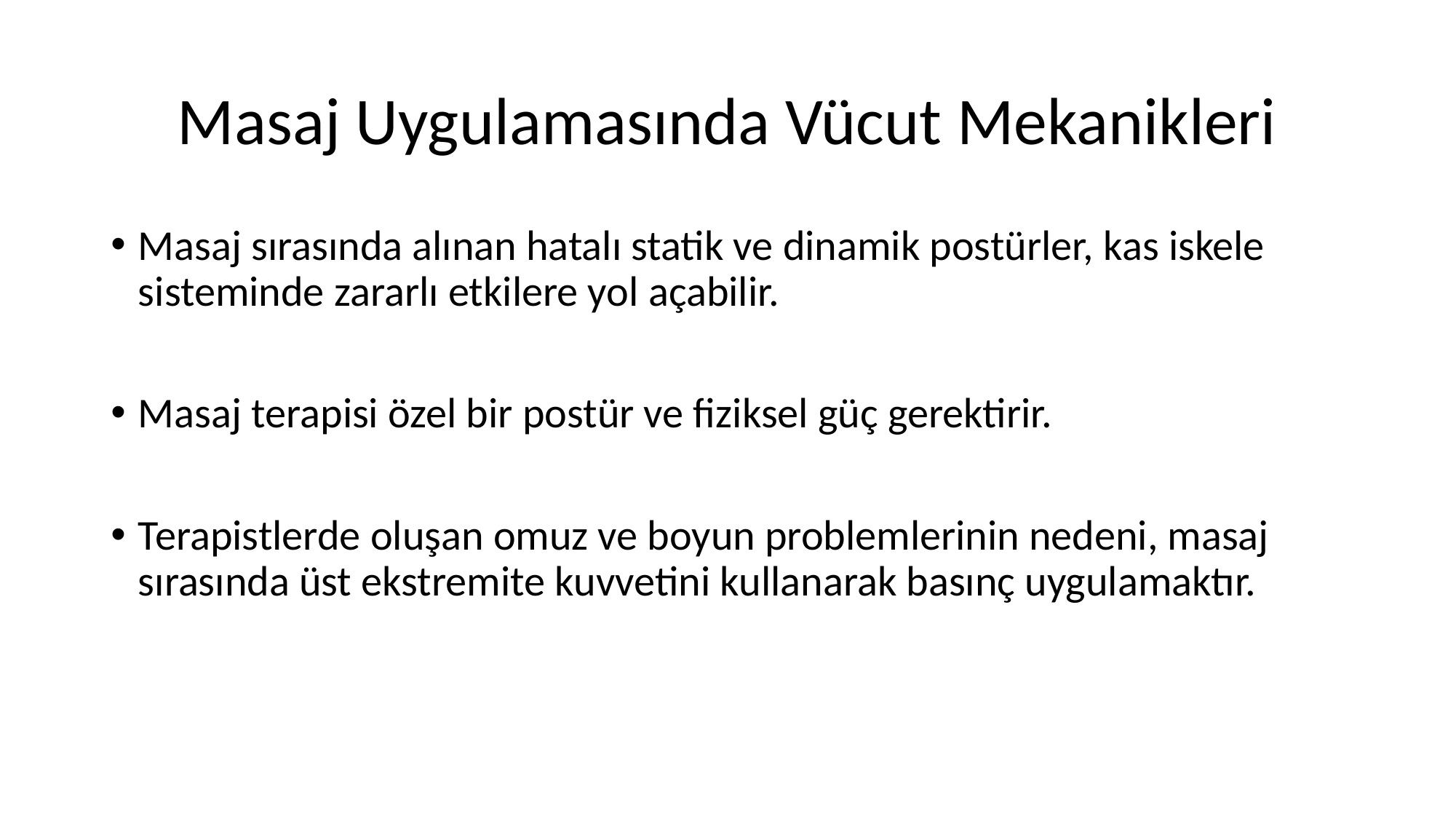

# Masaj Uygulamasında Vücut Mekanikleri
Masaj sırasında alınan hatalı statik ve dinamik postürler, kas iskele sisteminde zararlı etkilere yol açabilir.

Masaj terapisi özel bir postür ve fiziksel güç gerektirir.

Terapistlerde oluşan omuz ve boyun problemlerinin nedeni, masaj sırasında üst ekstremite kuvvetini kullanarak basınç uygulamaktır.